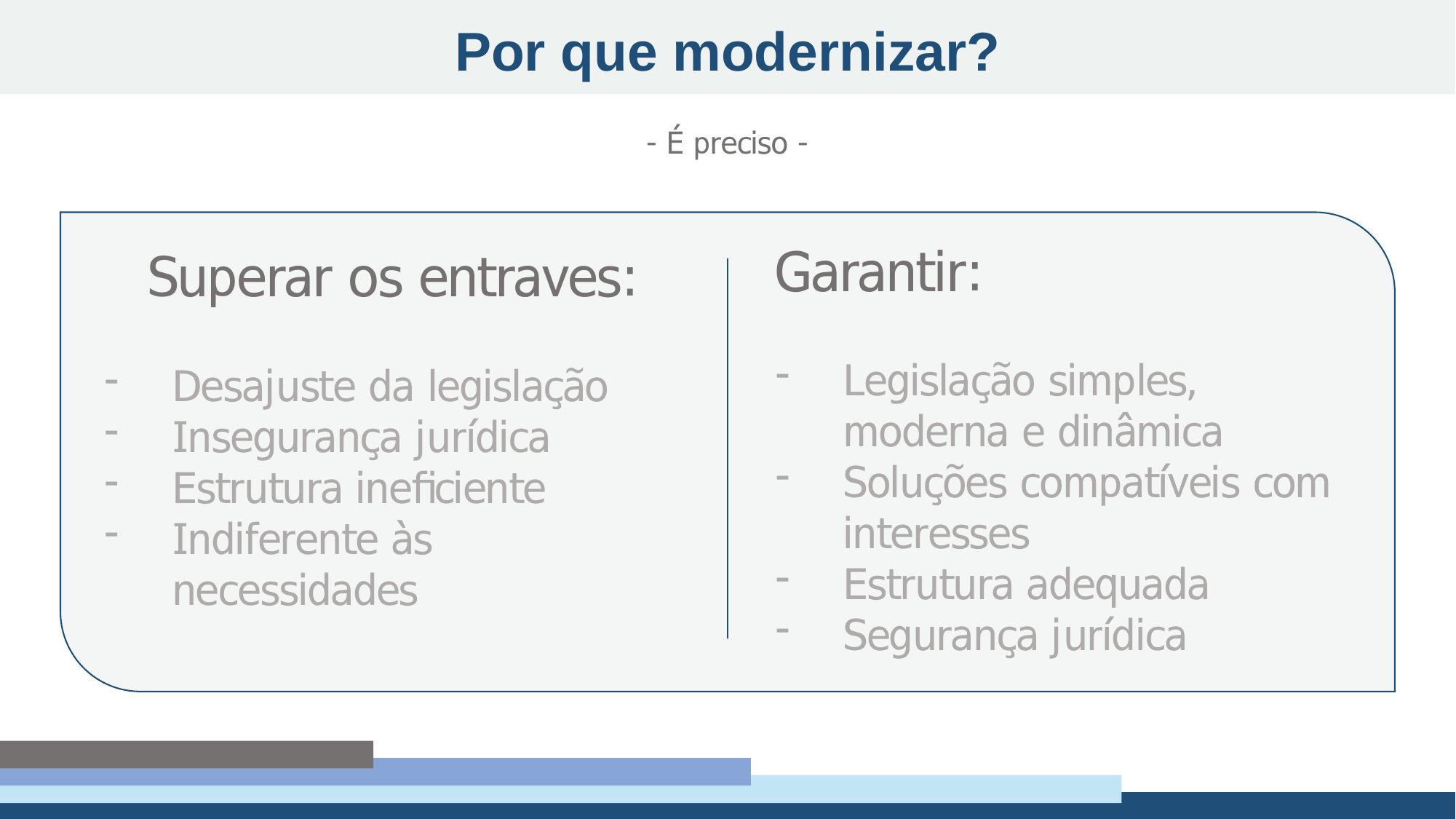

Por que modernizar?
- É preciso -

Garantir:

Legislação simples, moderna e dinâmica
Soluções compatíveis com interesses
Estrutura adequada
Segurança jurídica
Superar os entraves:

Desajuste da legislação
Insegurança jurídica
Estrutura ineficiente
Indiferente às necessidades